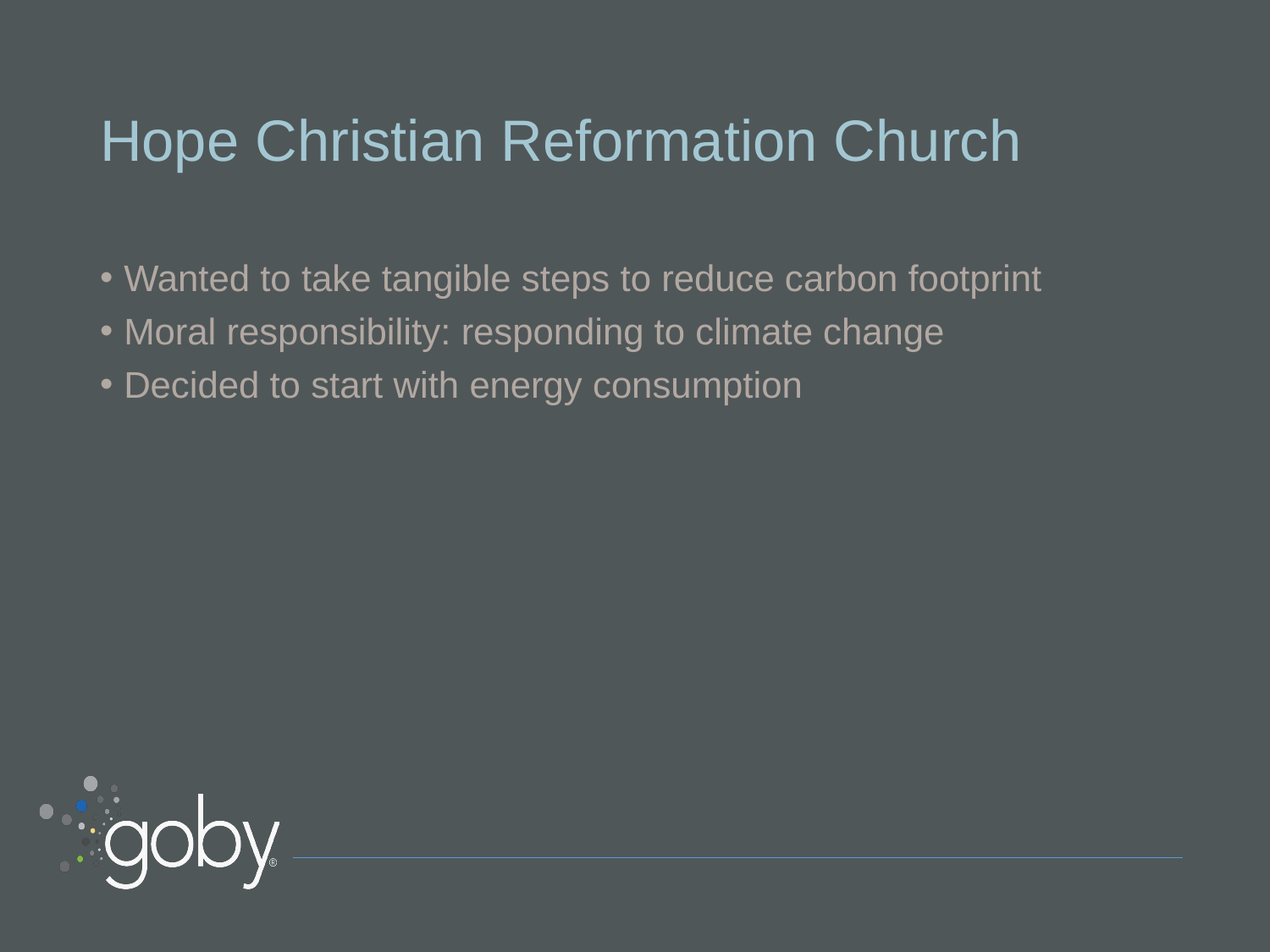

# Hope Christian Reformation Church
Wanted to take tangible steps to reduce carbon footprint
Moral responsibility: responding to climate change
Decided to start with energy consumption